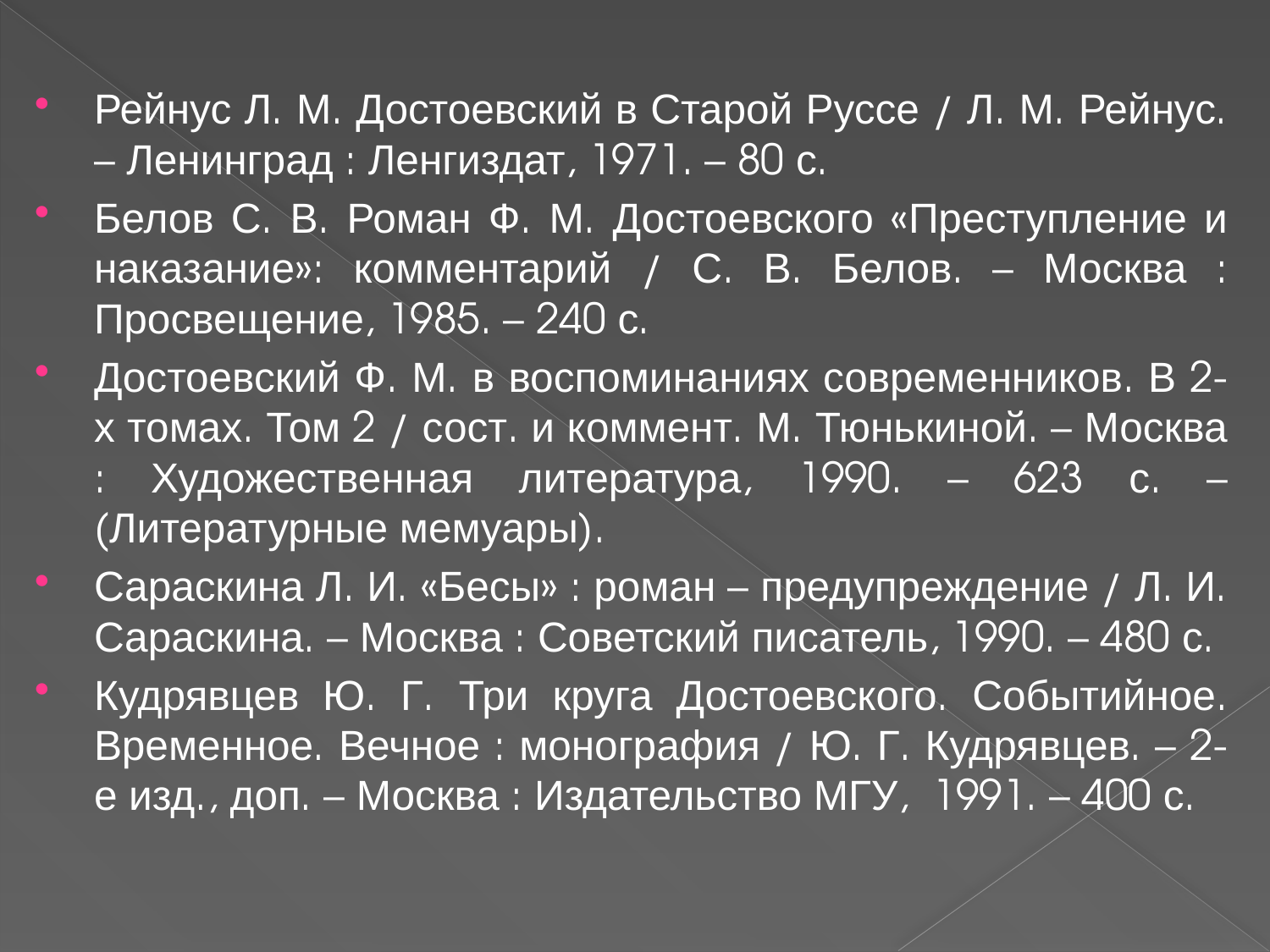

Рейнус Л. М. Достоевский в Старой Руссе / Л. М. Рейнус. – Ленинград : Ленгиздат, 1971. – 80 с.
Белов С. В. Роман Ф. М. Достоевского «Преступление и наказание»: комментарий / С. В. Белов. – Москва : Просвещение, 1985. – 240 с.
Достоевский Ф. М. в воспоминаниях современников. В 2-х томах. Том 2 / сост. и коммент. М. Тюнькиной. – Москва : Художественная литература, 1990. – 623 с. – (Литературные мемуары).
Сараскина Л. И. «Бесы» : роман – предупреждение / Л. И. Сараскина. – Москва : Советский писатель, 1990. – 480 с.
Кудрявцев Ю. Г. Три круга Достоевского. Событийное. Временное. Вечное : монография / Ю. Г. Кудрявцев. – 2-е изд., доп. – Москва : Издательство МГУ,  1991. – 400 с.